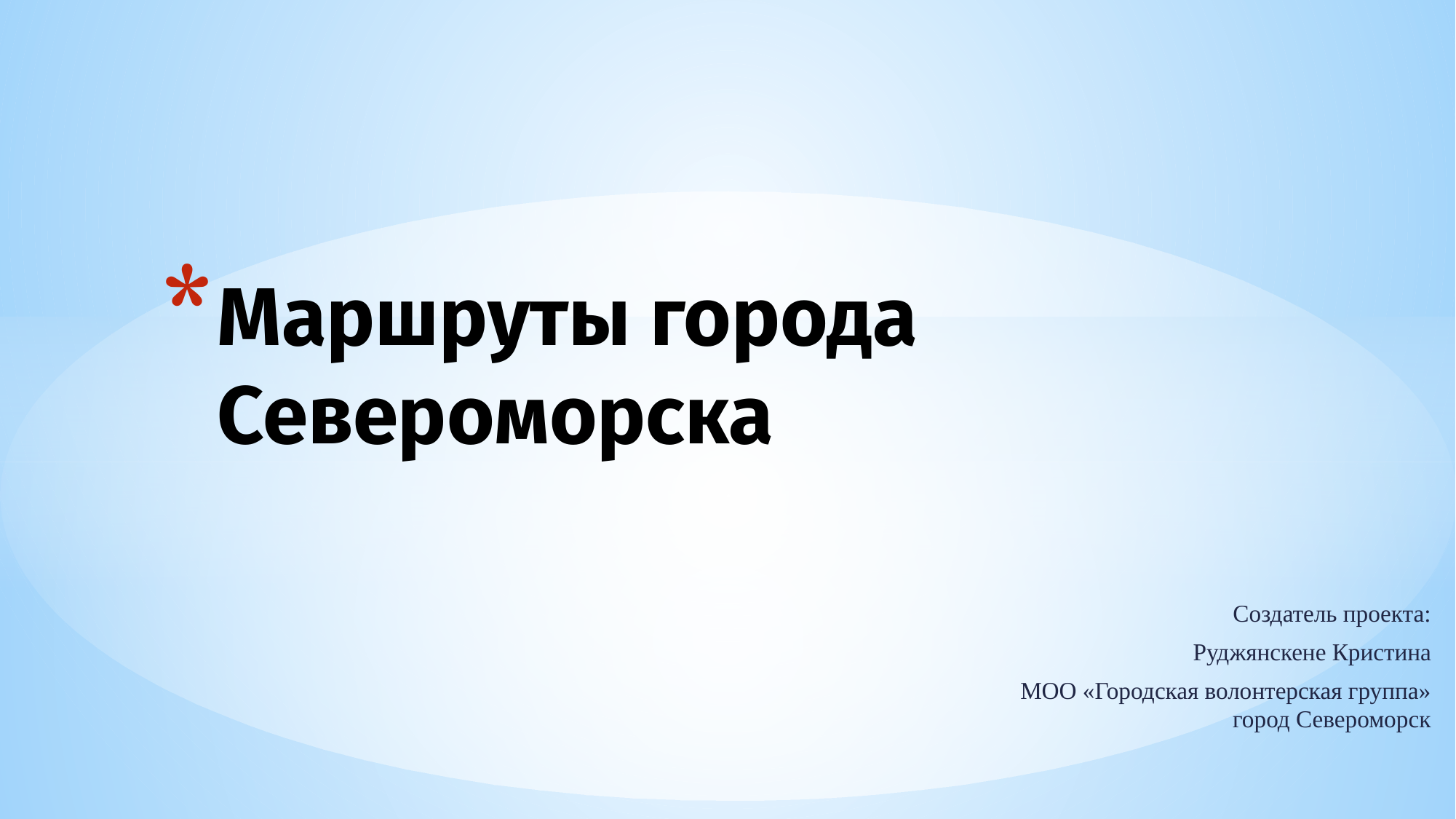

# Маршруты города Североморска
Создатель проекта:
Руджянскене Кристина
МОО «Городская волонтерская группа»
город Североморск